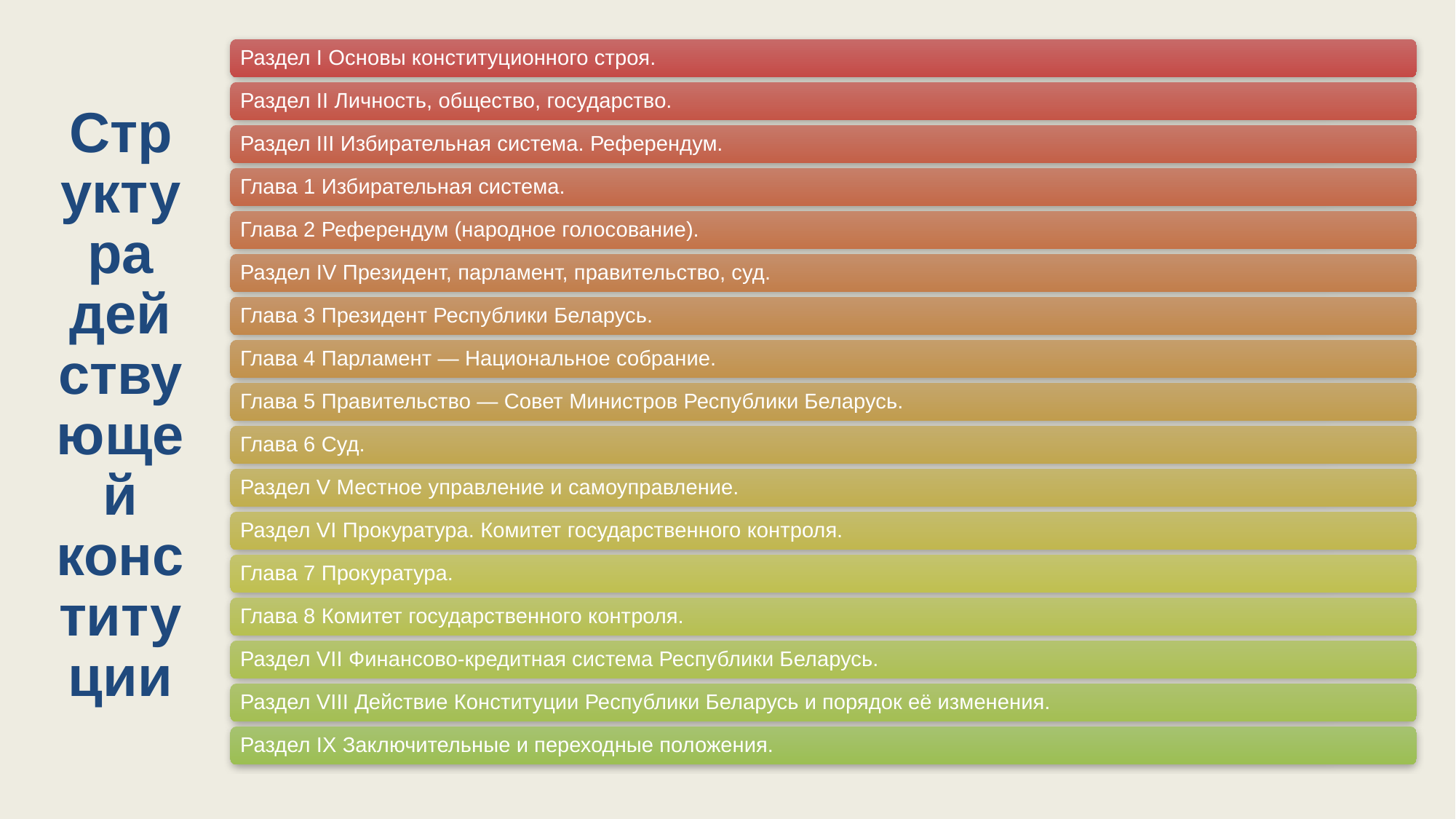

Раздел I Основы конституционного строя.
Раздел II Личность, общество, государство.
Раздел III Избирательная система. Референдум.
Глава 1 Избирательная система.
Глава 2 Референдум (народное голосование).
Раздел IV Президент, парламент, правительство, суд.
Глава 3 Президент Республики Беларусь.
Глава 4 Парламент — Национальное собрание.
Глава 5 Правительство — Совет Министров Республики Беларусь.
Глава 6 Суд.
Раздел V Местное управление и самоуправление.
Раздел VI Прокуратура. Комитет государственного контроля.
Глава 7 Прокуратура.
Глава 8 Комитет государственного контроля.
Раздел VII Финансово-кредитная система Республики Беларусь.
Раздел VIII Действие Конституции Республики Беларусь и порядок её изменения.
Раздел IX Заключительные и переходные положения.
# Структура действующей конституции